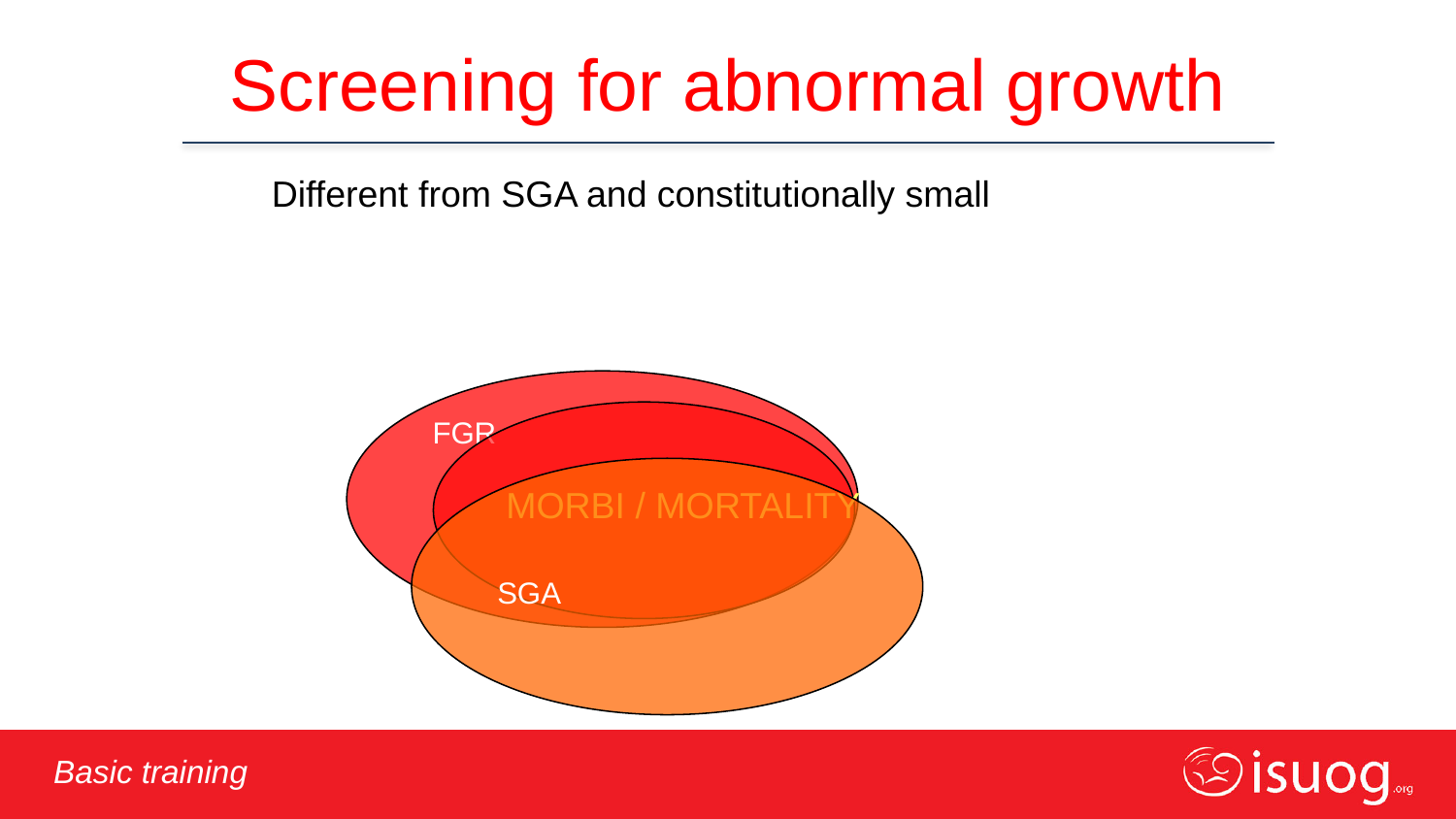

Screening for abnormal growth
Different from SGA and constitutionally small

FGR

MORBI / MORTALITY

SGA